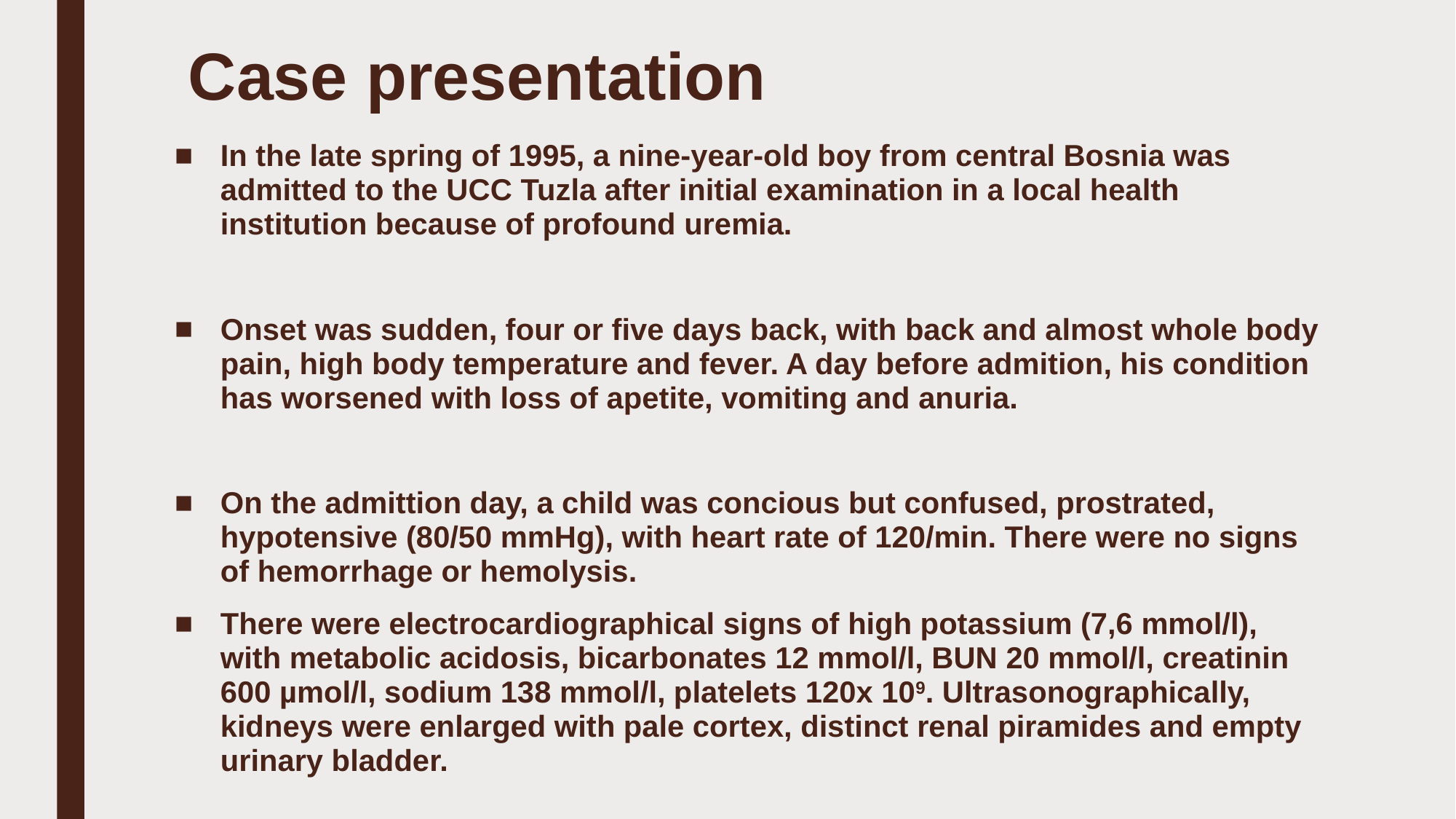

# Case presentation
In the late spring of 1995, a nine-year-old boy from central Bosnia was admitted to the UCC Tuzla after initial examination in a local health institution because of profound uremia.

Onset was sudden, four or five days back, with back and almost whole body pain, high body temperature and fever. A day before admition, his condition has worsened with loss of apetite, vomiting and anuria.

On the admittion day, a child was concious but confused, prostrated, hypotensive (80/50 mmHg), with heart rate of 120/min. There were no signs of hemorrhage or hemolysis.
There were electrocardiographical signs of high potassium (7,6 mmol/l), with metabolic acidosis, bicarbonates 12 mmol/l, BUN 20 mmol/l, creatinin 600 µmol/l, sodium 138 mmol/l, platelets 120x 109. Ultrasonographically, kidneys were enlarged with pale cortex, distinct renal piramides and empty urinary bladder.